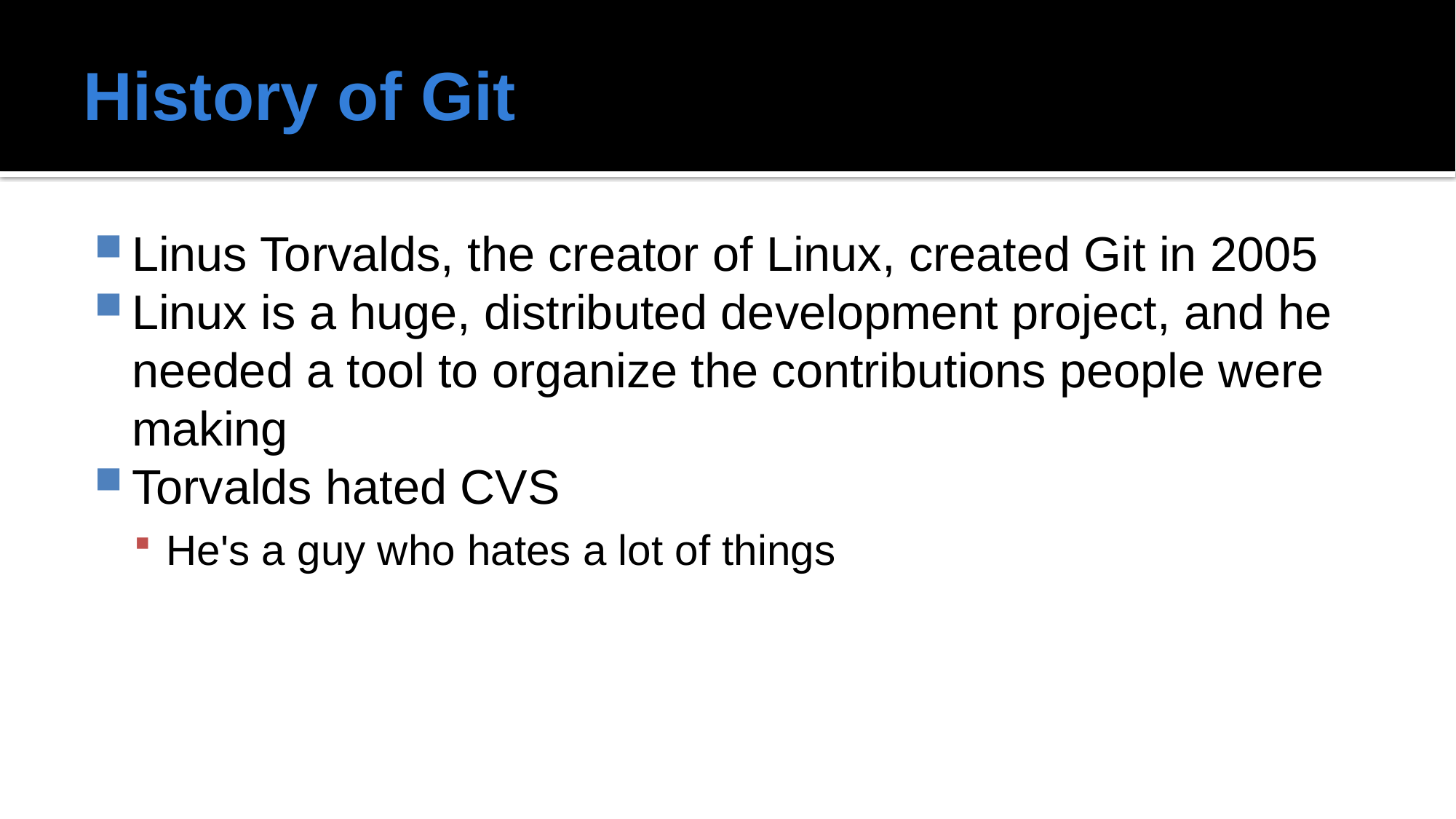

# History of Git
Linus Torvalds, the creator of Linux, created Git in 2005
Linux is a huge, distributed development project, and he needed a tool to organize the contributions people were making
Torvalds hated CVS
He's a guy who hates a lot of things